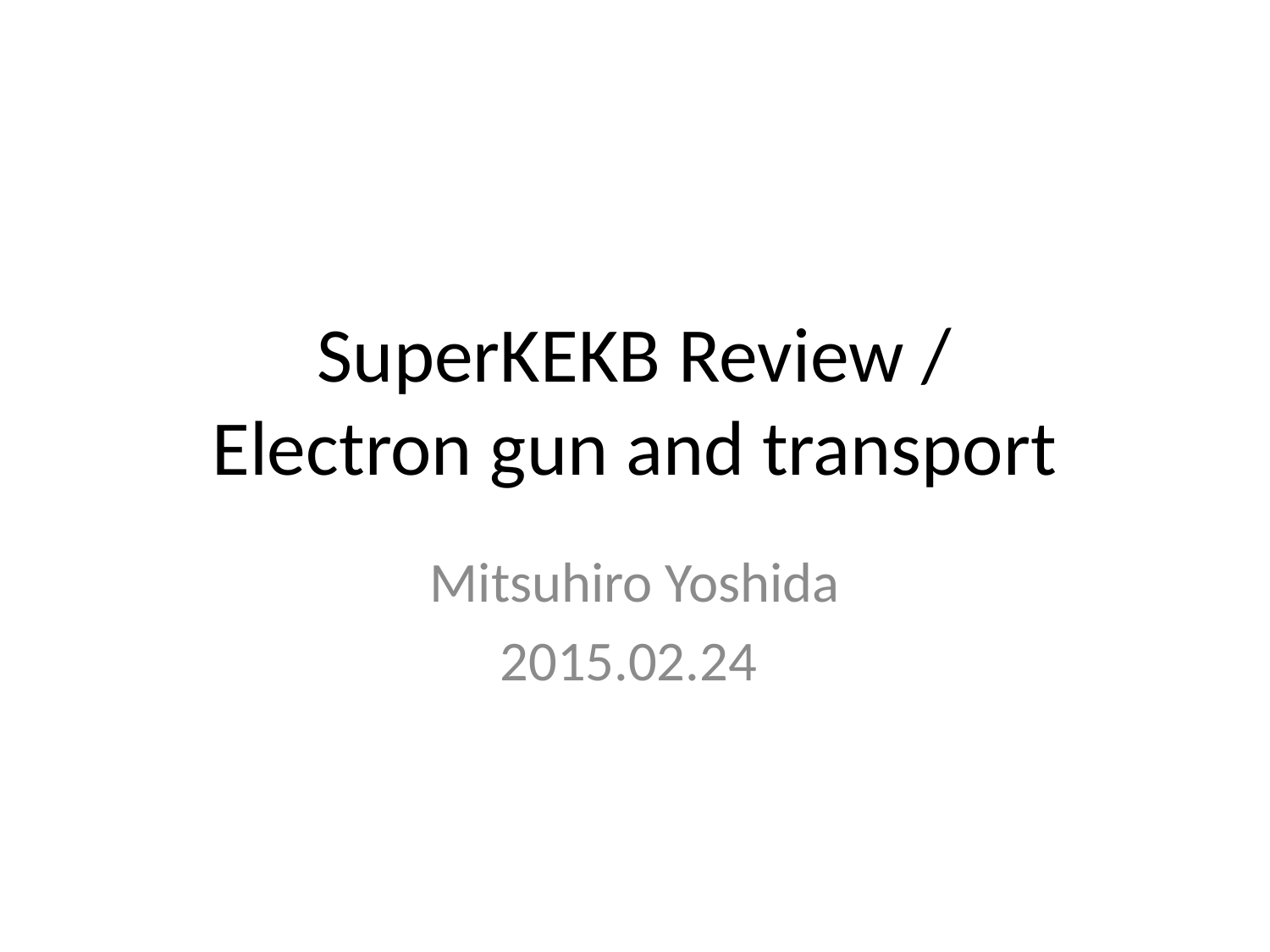

# SuperKEKB Review / Electron gun and transport
Mitsuhiro Yoshida
2015.02.24